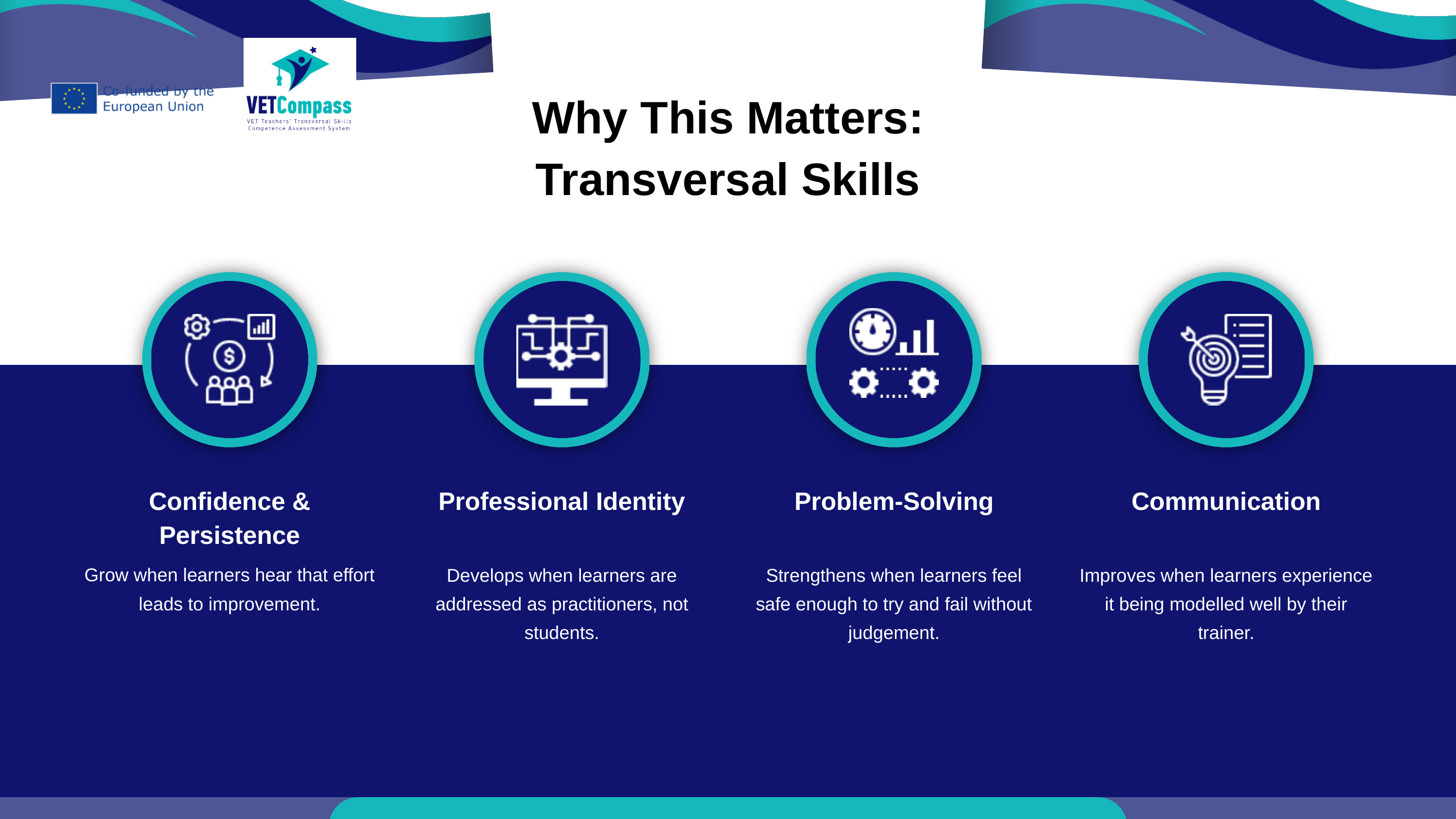

Why This Matters: Transversal Skills

Confidence & Persistence
Professional Identity
Problem-Solving
Communication
Grow when learners hear that effort leads to improvement.
Develops when learners are addressed as practitioners, not students.
Strengthens when learners feel safe enough to try and fail without judgement.
Improves when learners experience it being modelled well by their trainer.